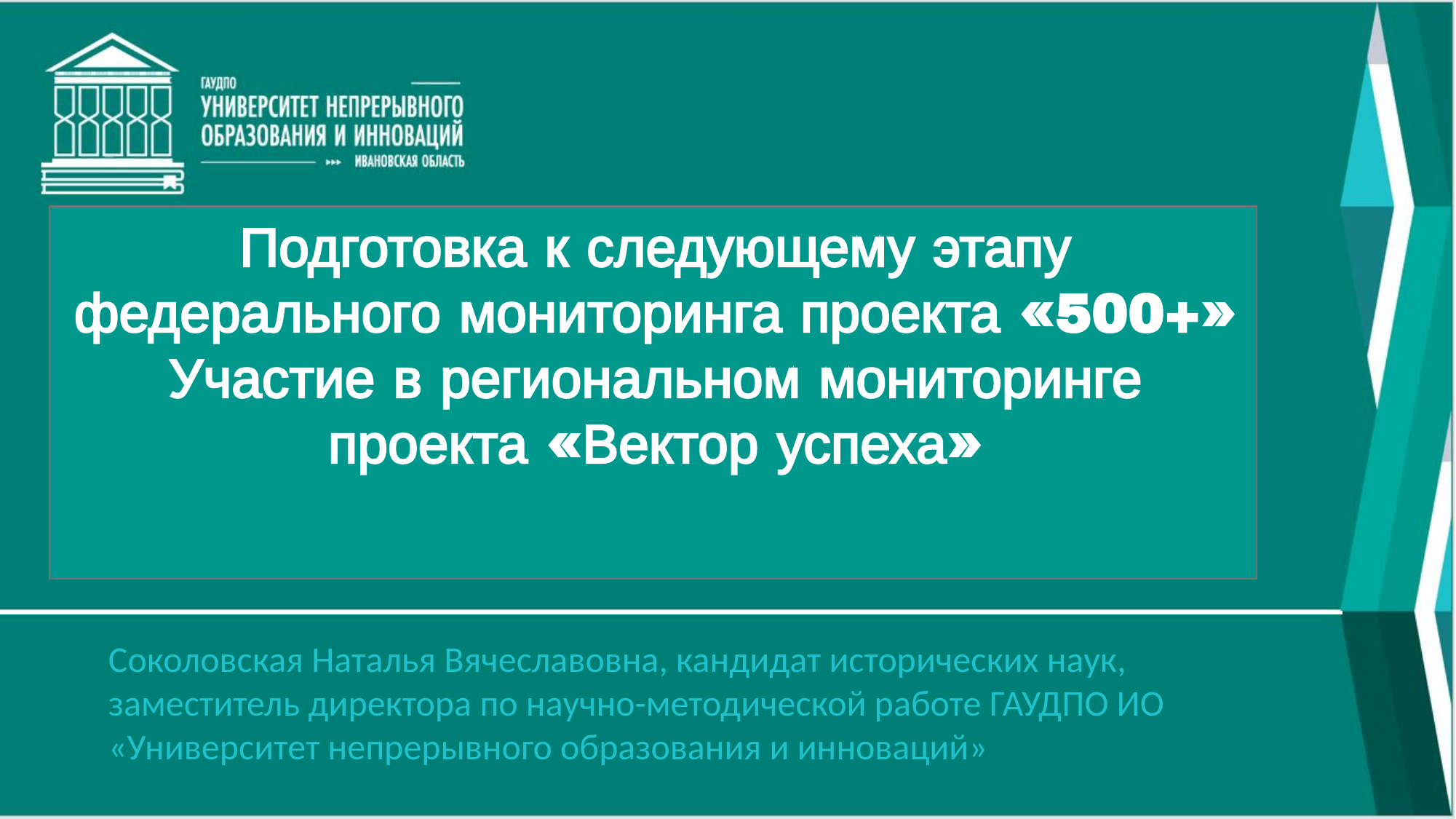

Подготовка к следующему этапу федерального мониторинга проекта «500+»
Участие в региональном мониторинге проекта «Вектор успеха»
Соколовская Наталья Вячеславовна, кандидат исторических наук,
заместитель директора по научно-методической работе ГАУДПО ИО
«Университет непрерывного образования и инноваций»